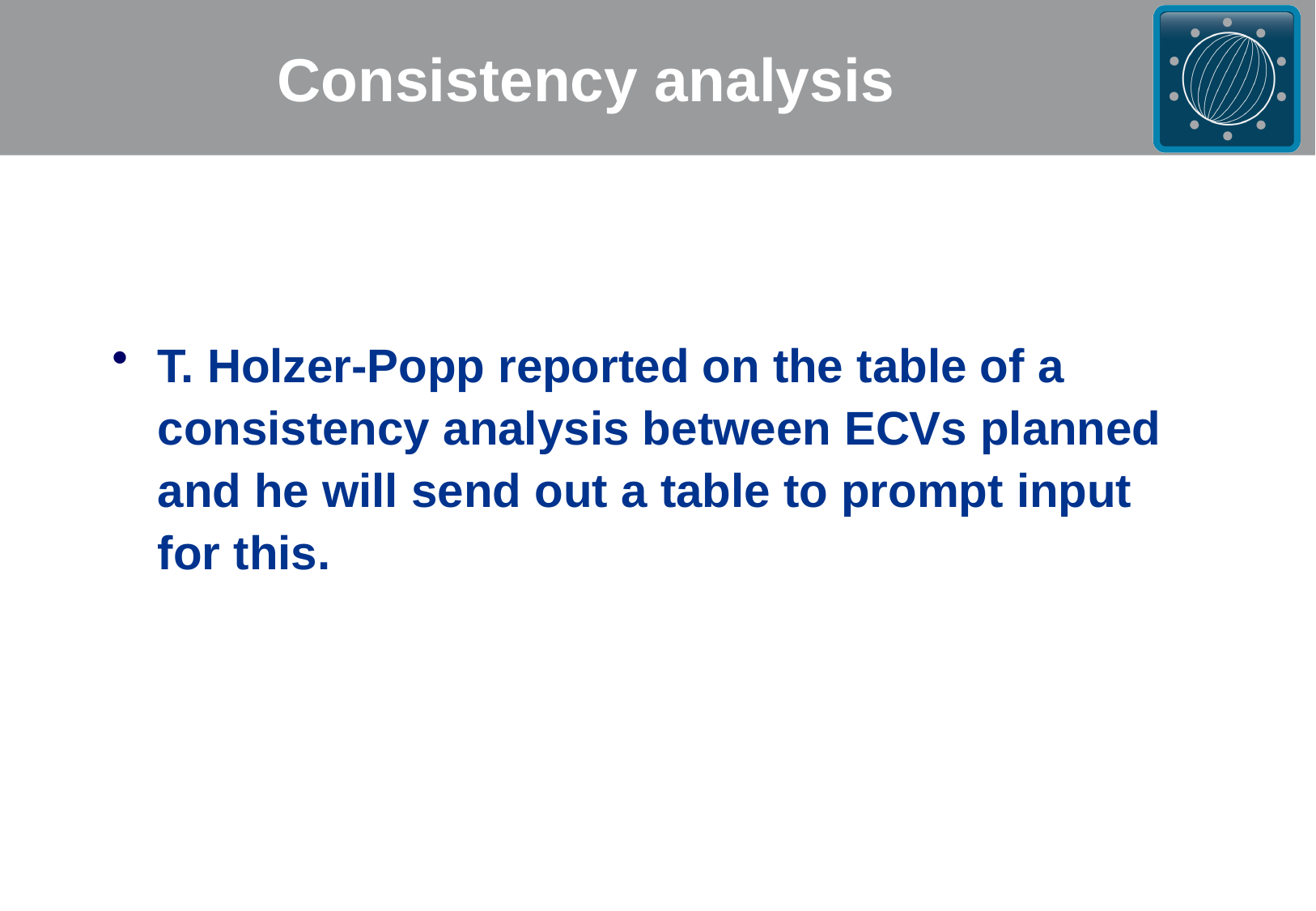

# Consistency analysis
T. Holzer-Popp reported on the table of a consistency analysis between ECVs planned and he will send out a table to prompt input for this.